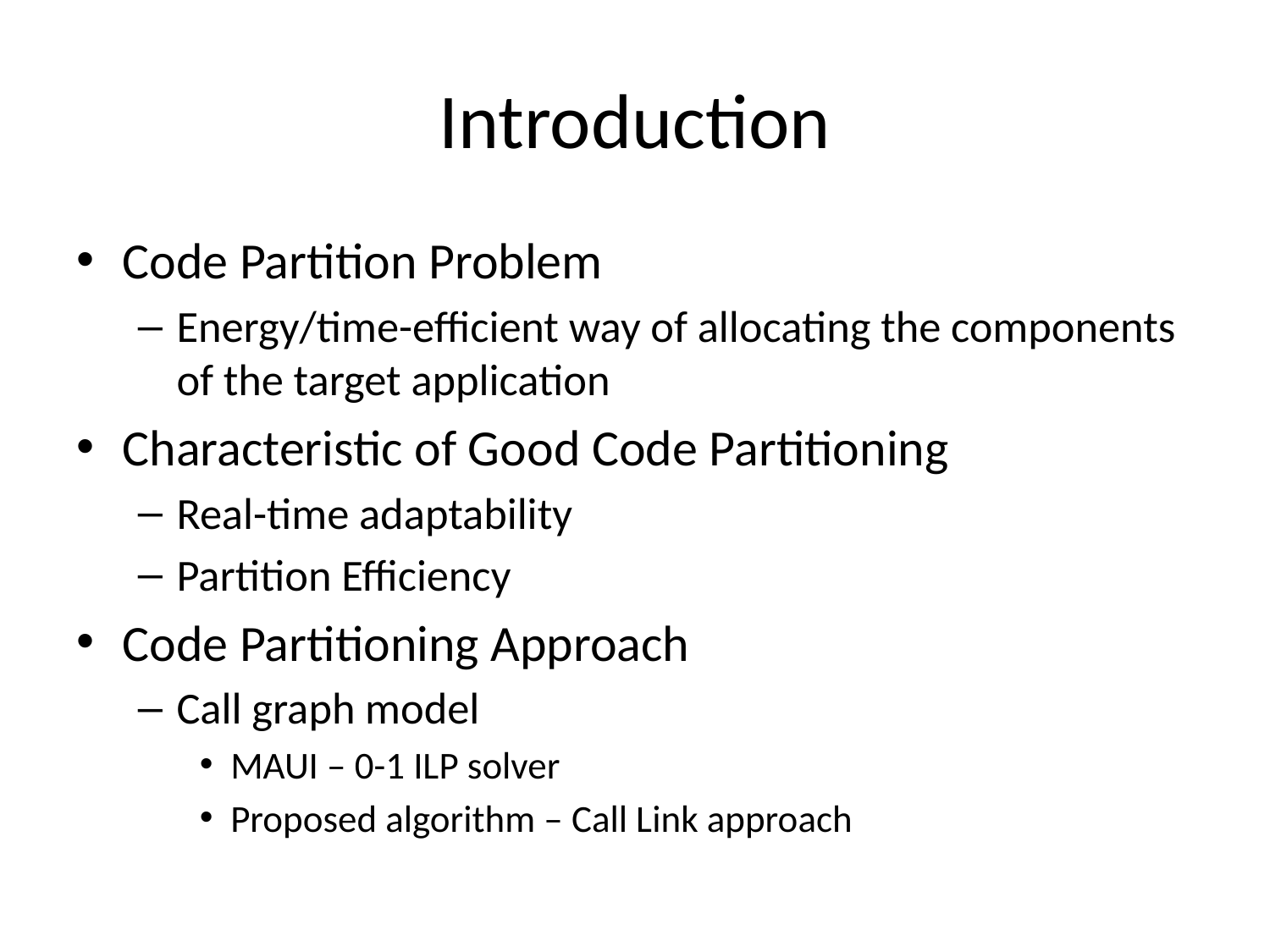

# Introduction
Code Partition Problem
Energy/time-efficient way of allocating the components of the target application
Characteristic of Good Code Partitioning
Real-time adaptability
Partition Efficiency
Code Partitioning Approach
Call graph model
MAUI – 0-1 ILP solver
Proposed algorithm – Call Link approach